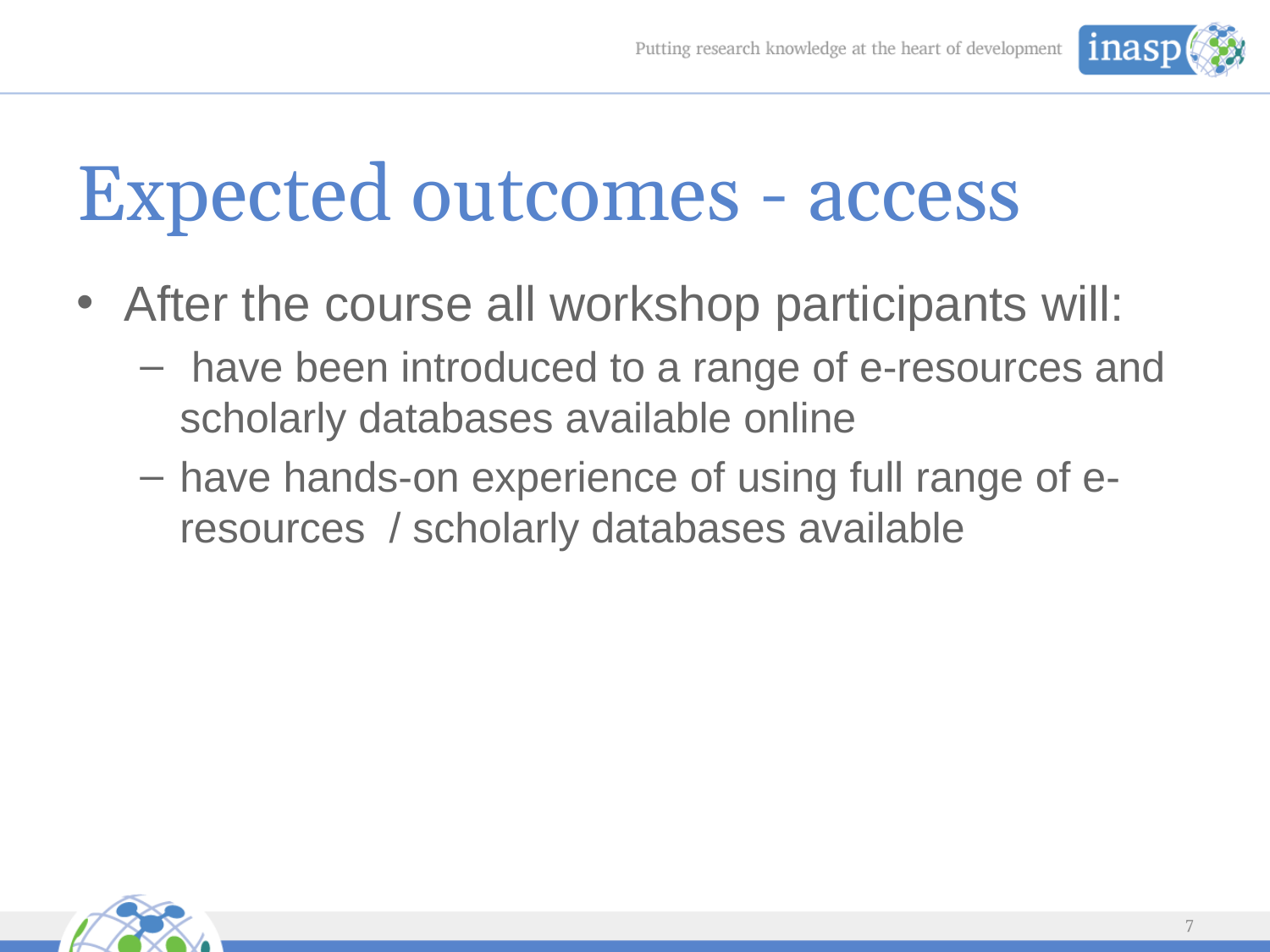

# Expected outcomes - access
After the course all workshop participants will:
 have been introduced to a range of e-resources and scholarly databases available online
have hands-on experience of using full range of e-resources  / scholarly databases available

7